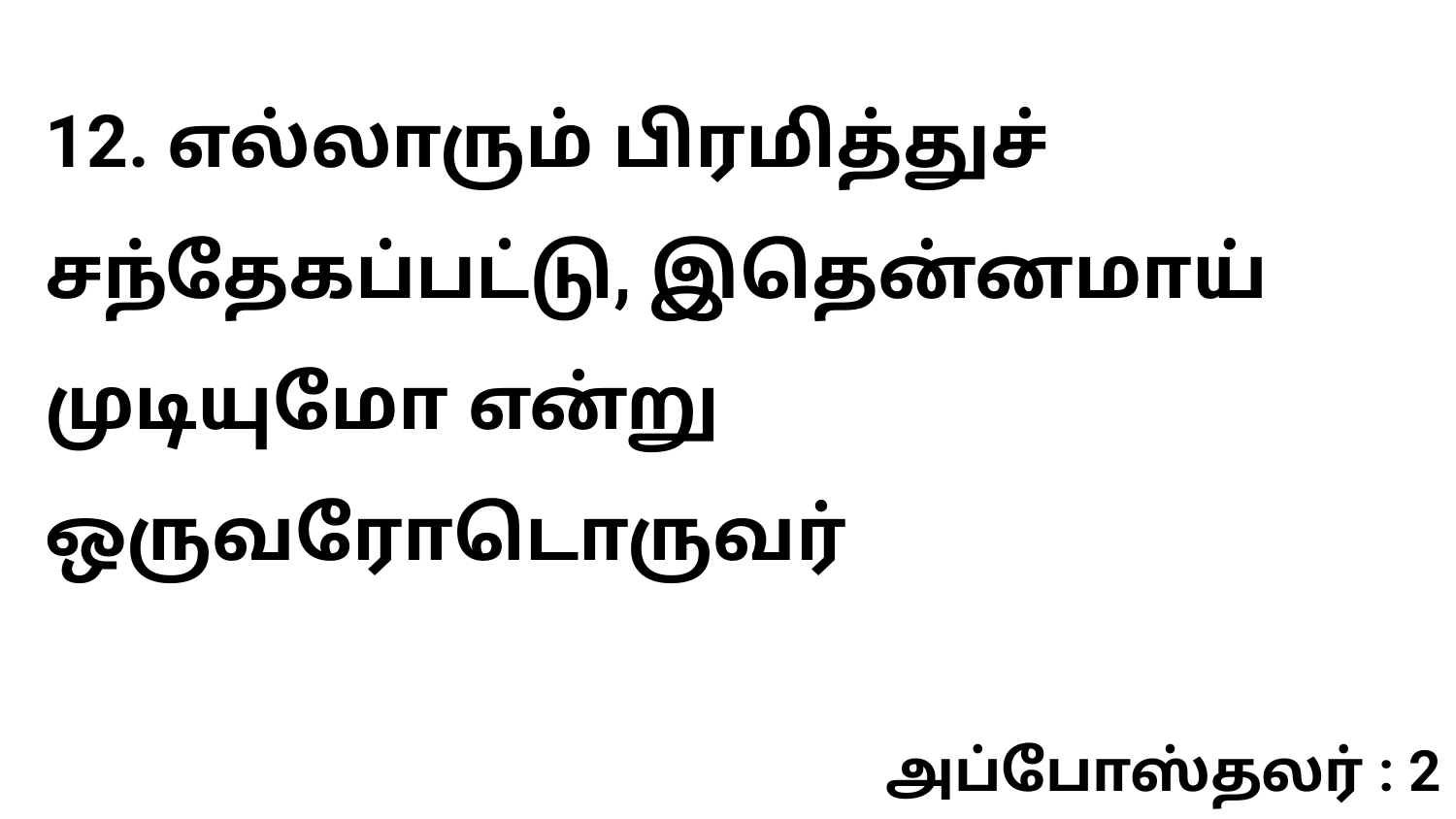

12. எல்லாரும் பிரமித்துச் சந்தேகப்பட்டு, இதென்னமாய் முடியுமோ என்று ஒருவரோடொருவர்
அப்போஸ்தலர் : 2